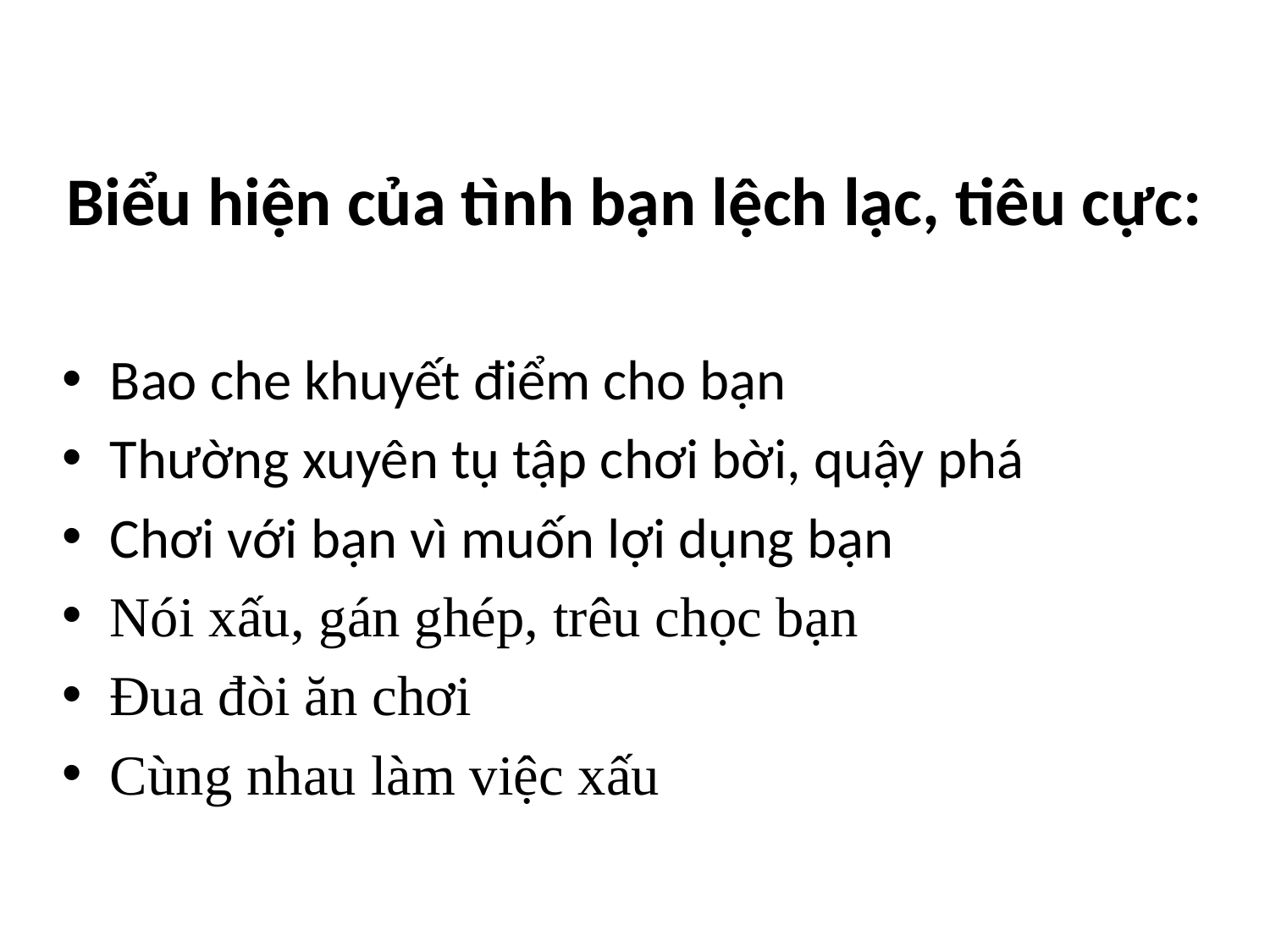

# Biểu hiện của tình bạn lệch lạc, tiêu cực:
Bao che khuyết điểm cho bạn
Thường xuyên tụ tập chơi bời, quậy phá
Chơi với bạn vì muốn lợi dụng bạn
Nói xấu, gán ghép, trêu chọc bạn
Đua đòi ăn chơi
Cùng nhau làm việc xấu